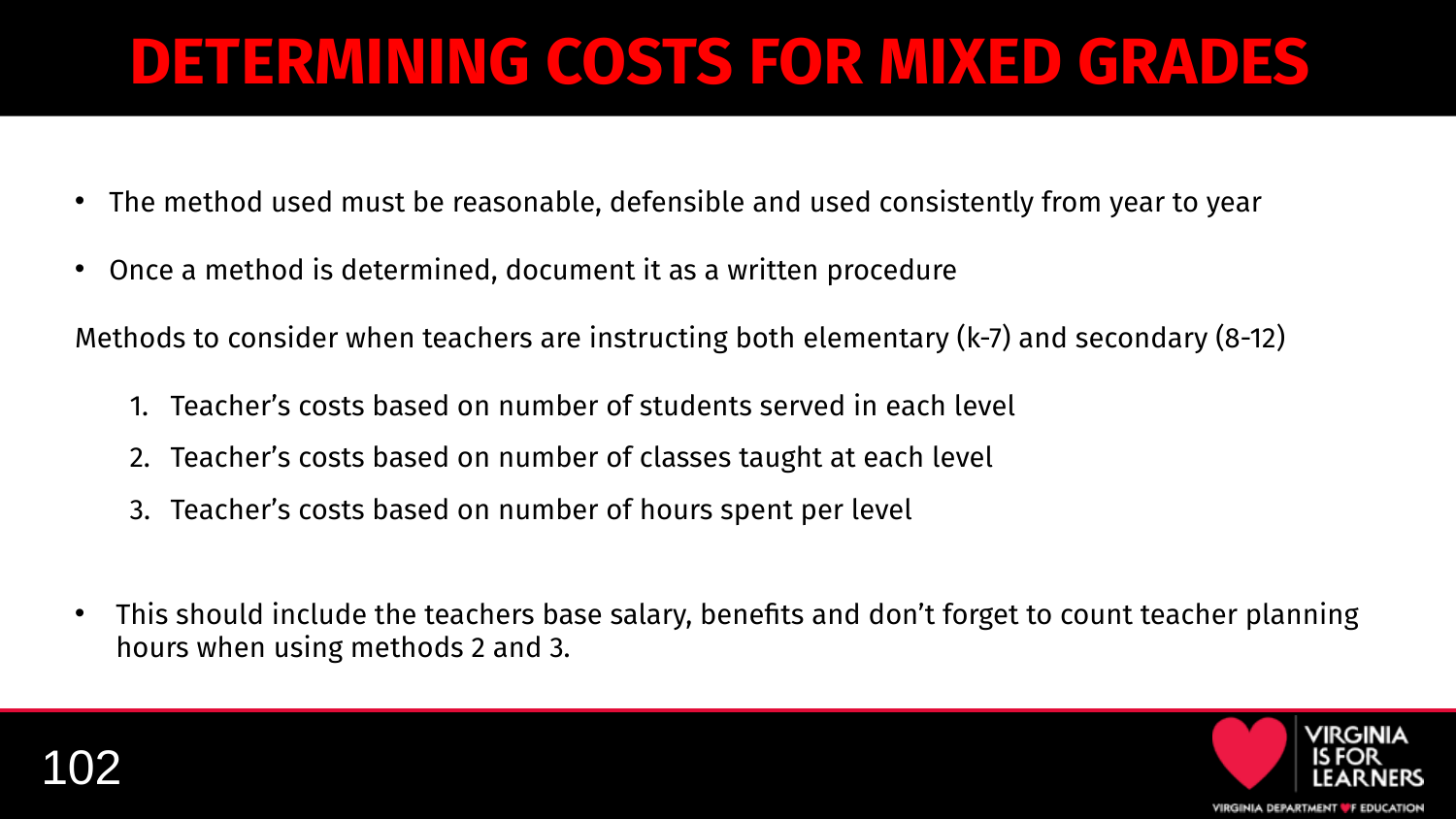

# DETERMINING COSTS FOR MIXED GRADES

The method used must be reasonable, defensible and used consistently from year to year

Once a method is determined, document it as a written procedure

Methods to consider when teachers are instructing both elementary (k-7) and secondary (8-12)

Teacher’s costs based on number of students served in each level
Teacher’s costs based on number of classes taught at each level
Teacher’s costs based on number of hours spent per level

This should include the teachers base salary, benefits and don’t forget to count teacher planning hours when using methods 2 and 3.